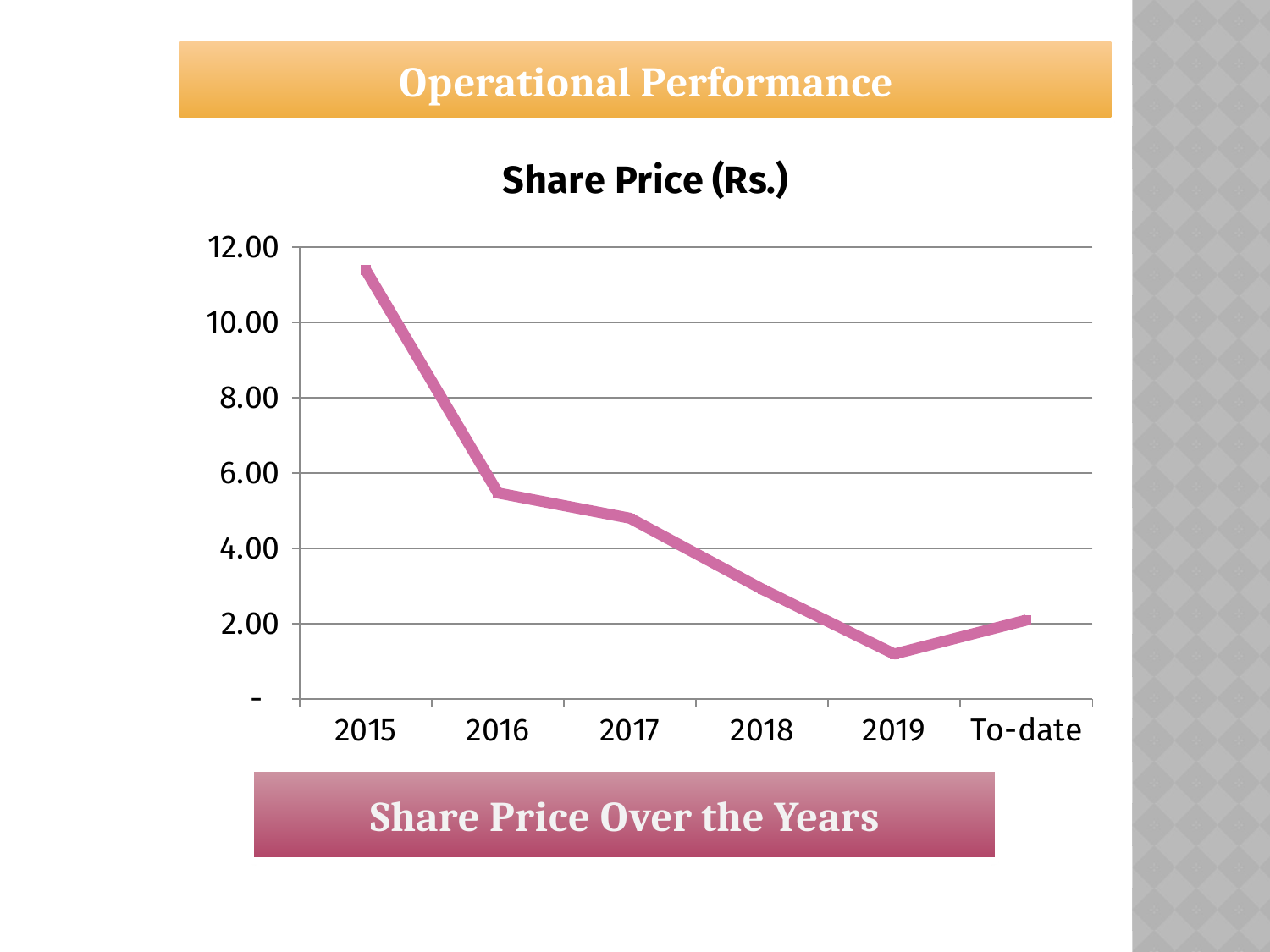

Operational Performance

### Chart:

| Category | Share Price (Rs.) |
|---|---|
| 2015 | 11.38 |
| 2016 | 5.470000000000002 |
| 2017 | 4.8 |
| 2018 | 2.92 |
| 2019 | 1.2 |
| To-date | 2.1 |
Share Price Over the Years